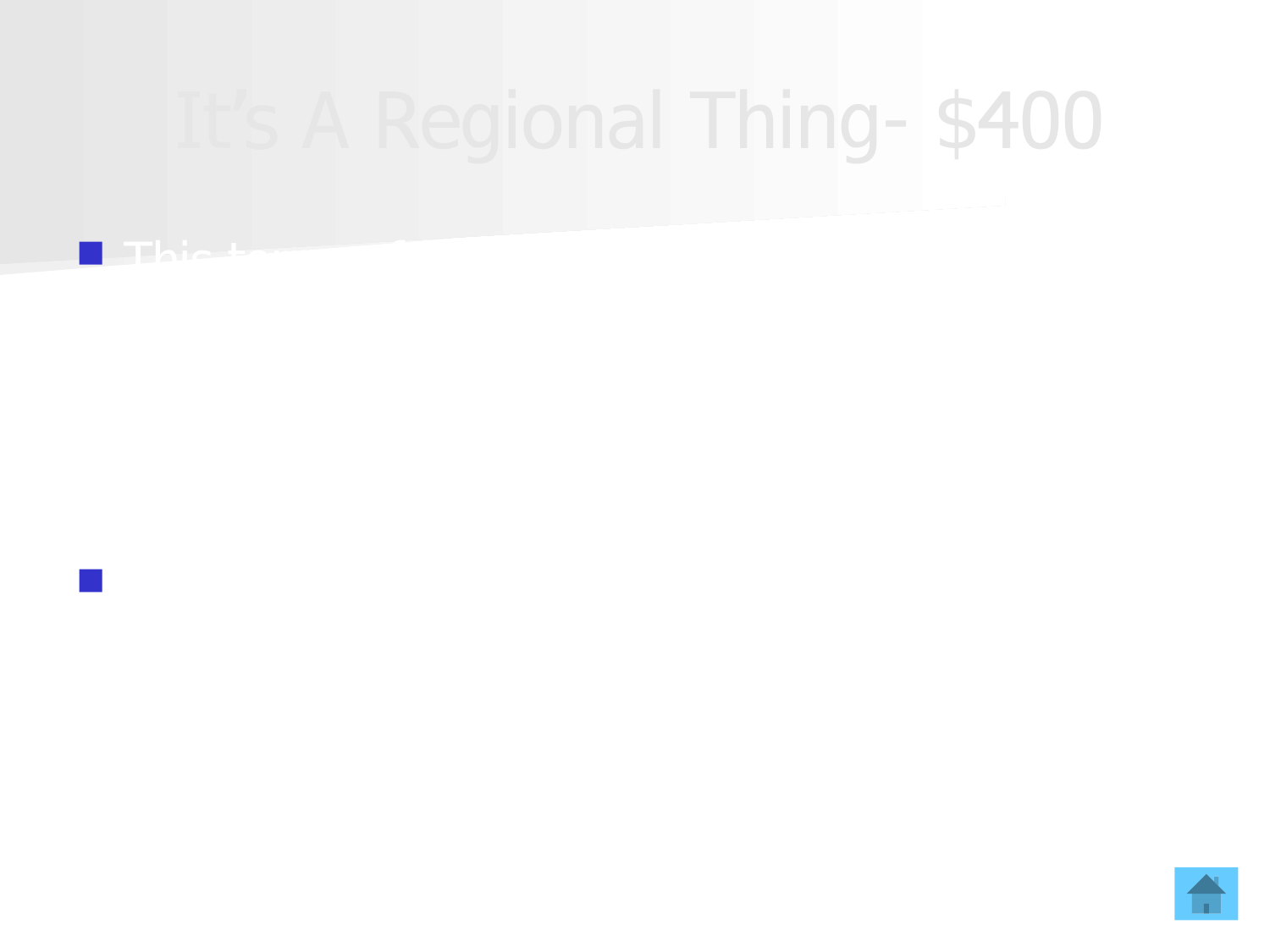

# It’s A Regional Thing- $400
This term refers to the back of the head

Occipital